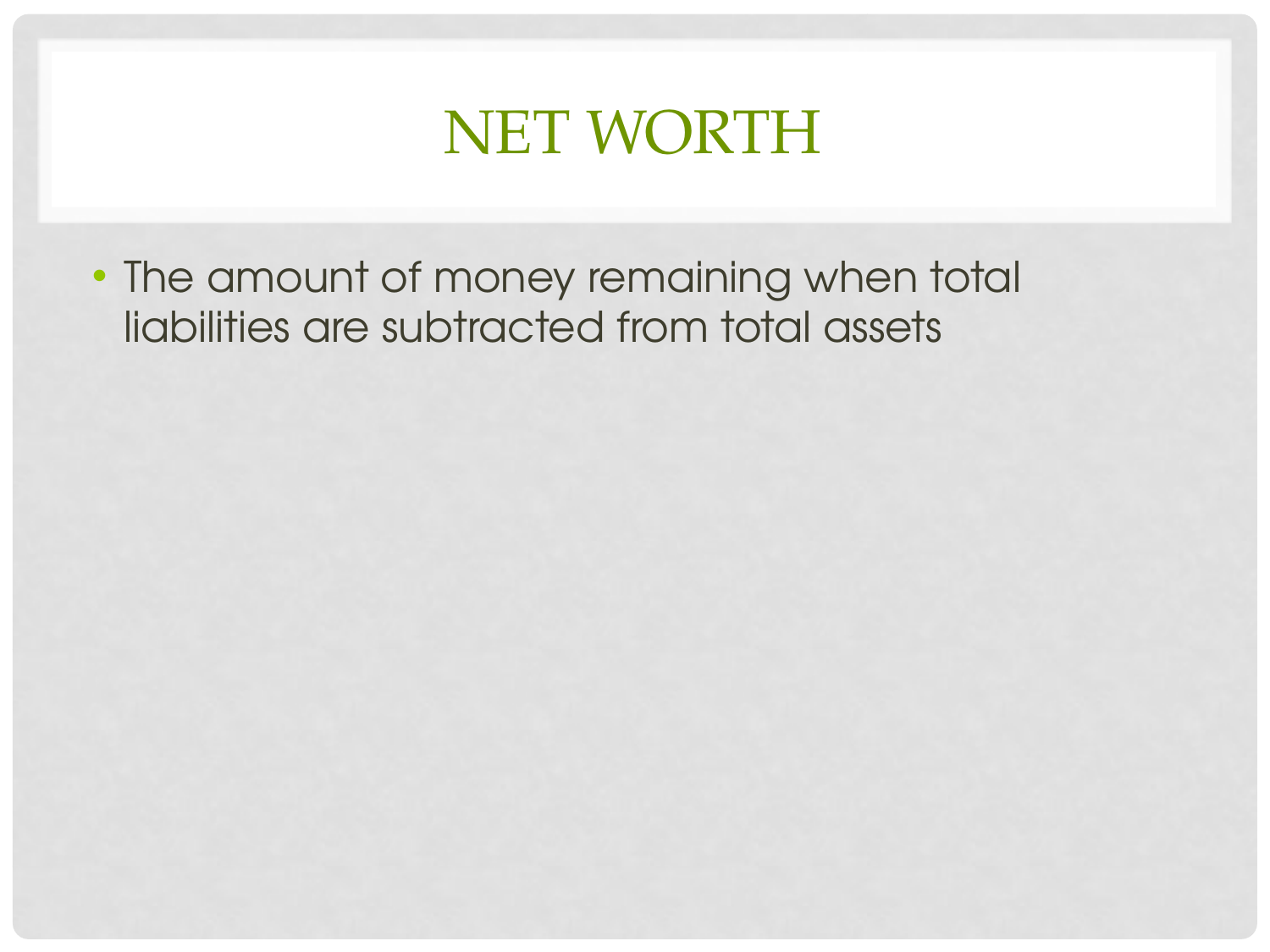

# net worth
The amount of money remaining when total liabilities are subtracted from total assets